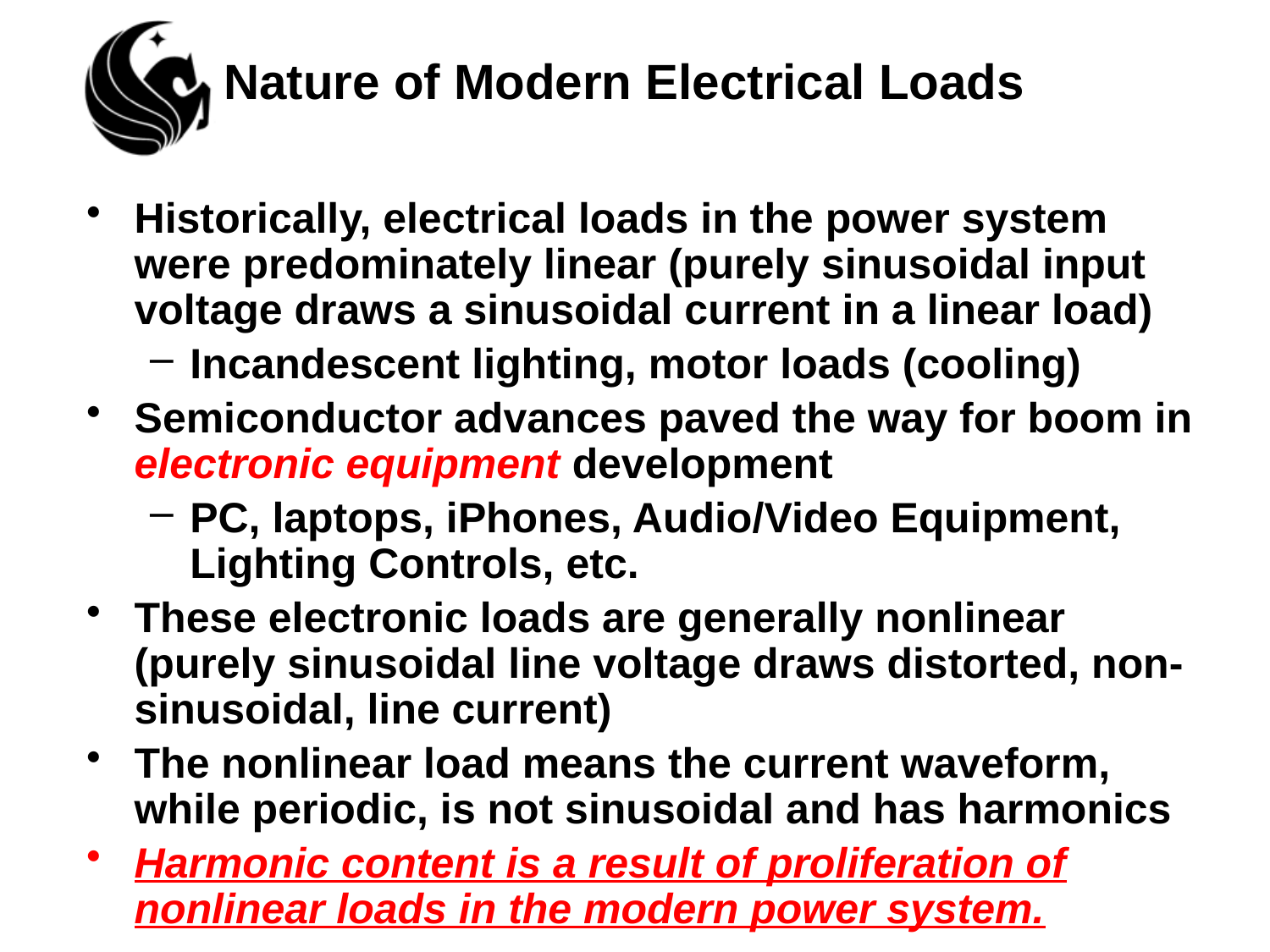

# Nature of Modern Electrical Loads
Historically, electrical loads in the power system were predominately linear (purely sinusoidal input voltage draws a sinusoidal current in a linear load)
Incandescent lighting, motor loads (cooling)
Semiconductor advances paved the way for boom in electronic equipment development
PC, laptops, iPhones, Audio/Video Equipment, Lighting Controls, etc.
These electronic loads are generally nonlinear (purely sinusoidal line voltage draws distorted, non-sinusoidal, line current)
The nonlinear load means the current waveform, while periodic, is not sinusoidal and has harmonics
Harmonic content is a result of proliferation of nonlinear loads in the modern power system.